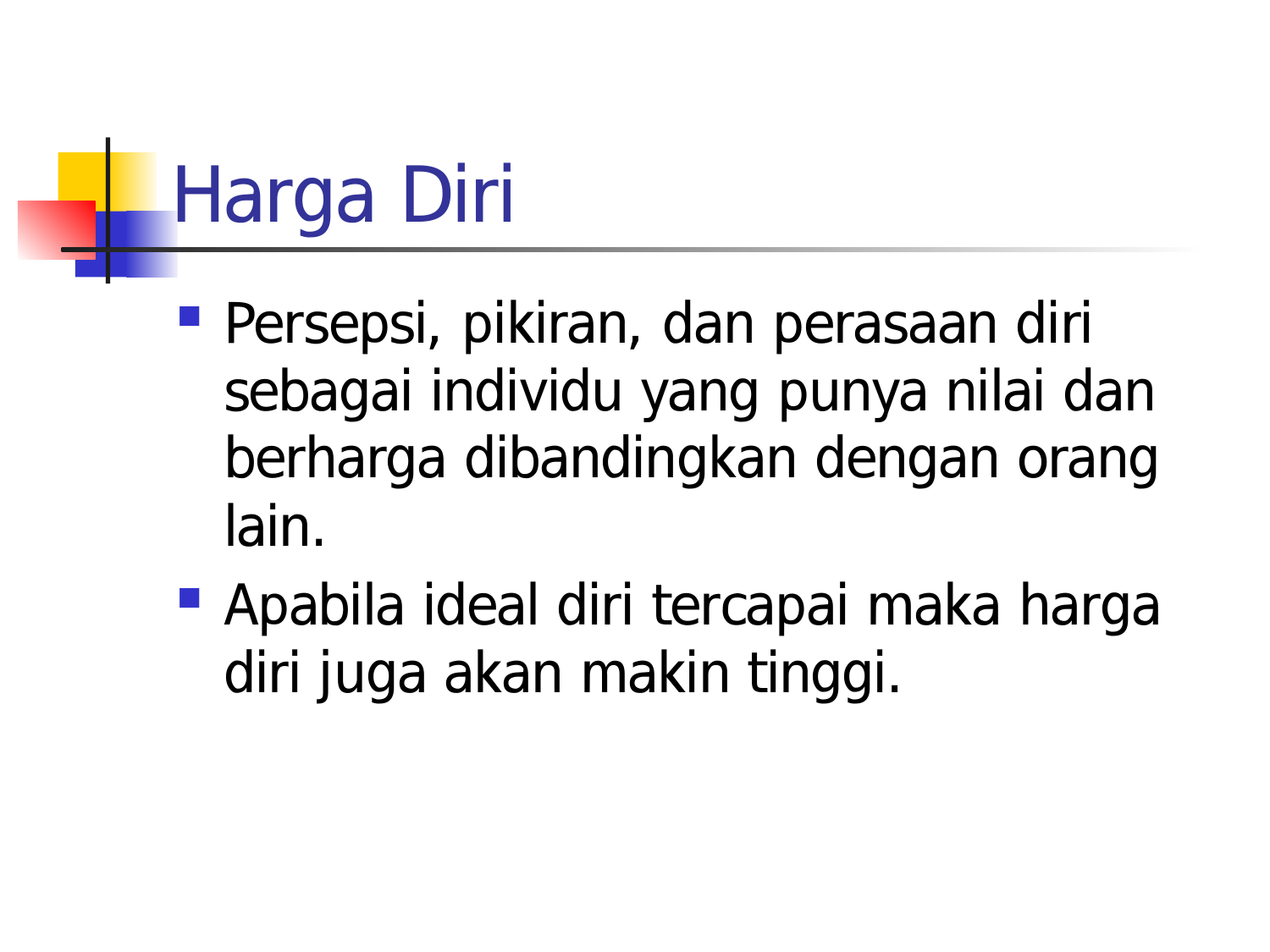

# Harga Diri
Persepsi, pikiran, dan perasaan diri sebagai individu yang punya nilai dan berharga dibandingkan dengan orang lain.
Apabila ideal diri tercapai maka harga diri juga akan makin tinggi.